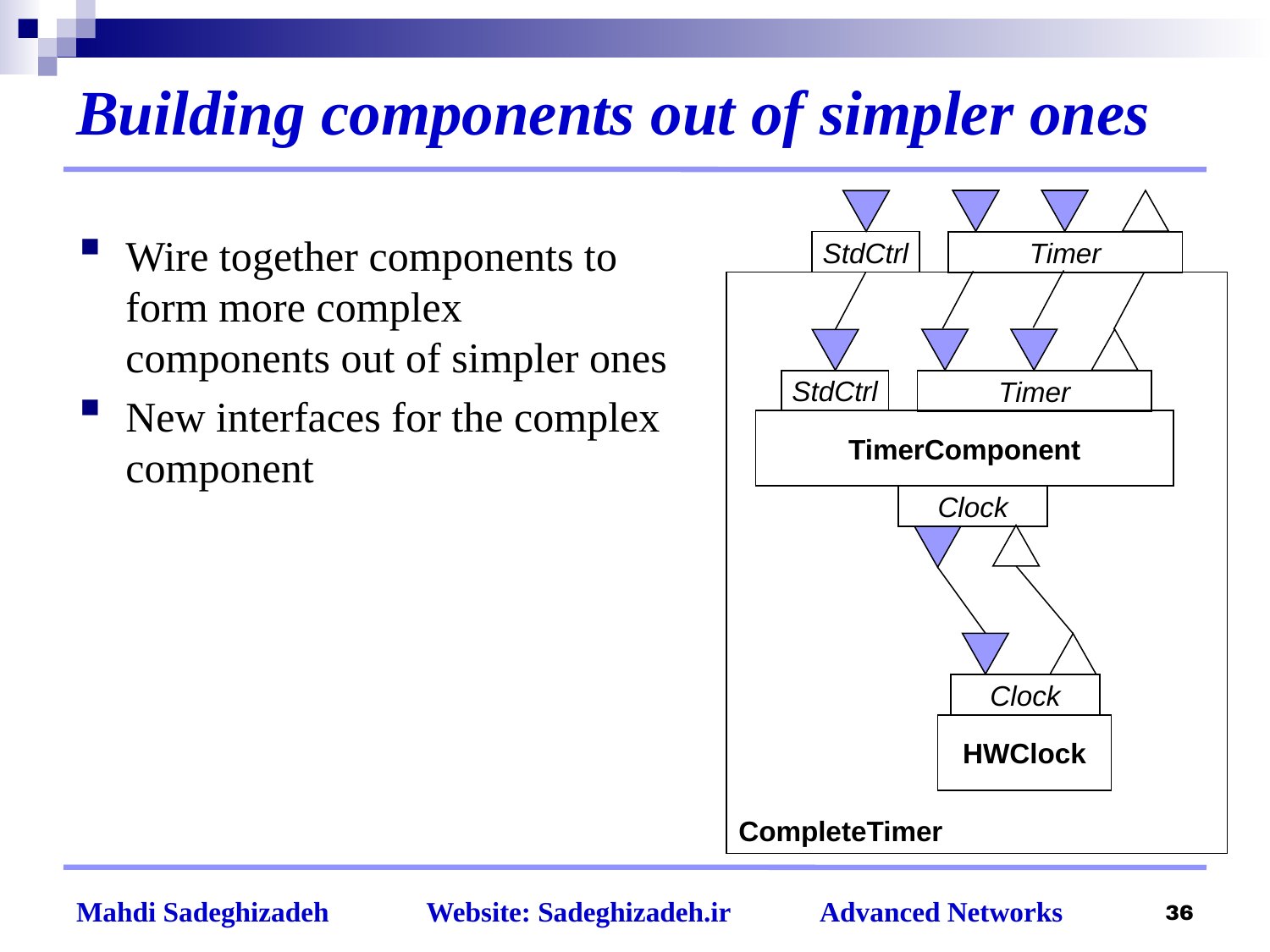

# Building components out of simpler ones

StdCtrl
Timer
CompleteTimer

StdCtrl
Timer
TimerComponent
Clock

Clock
HWClock
Wire together components to form more complex components out of simpler ones
New interfaces for the complex component
36
Mahdi Sadeghizadeh              Website: Sadeghizadeh.ir             Advanced Networks